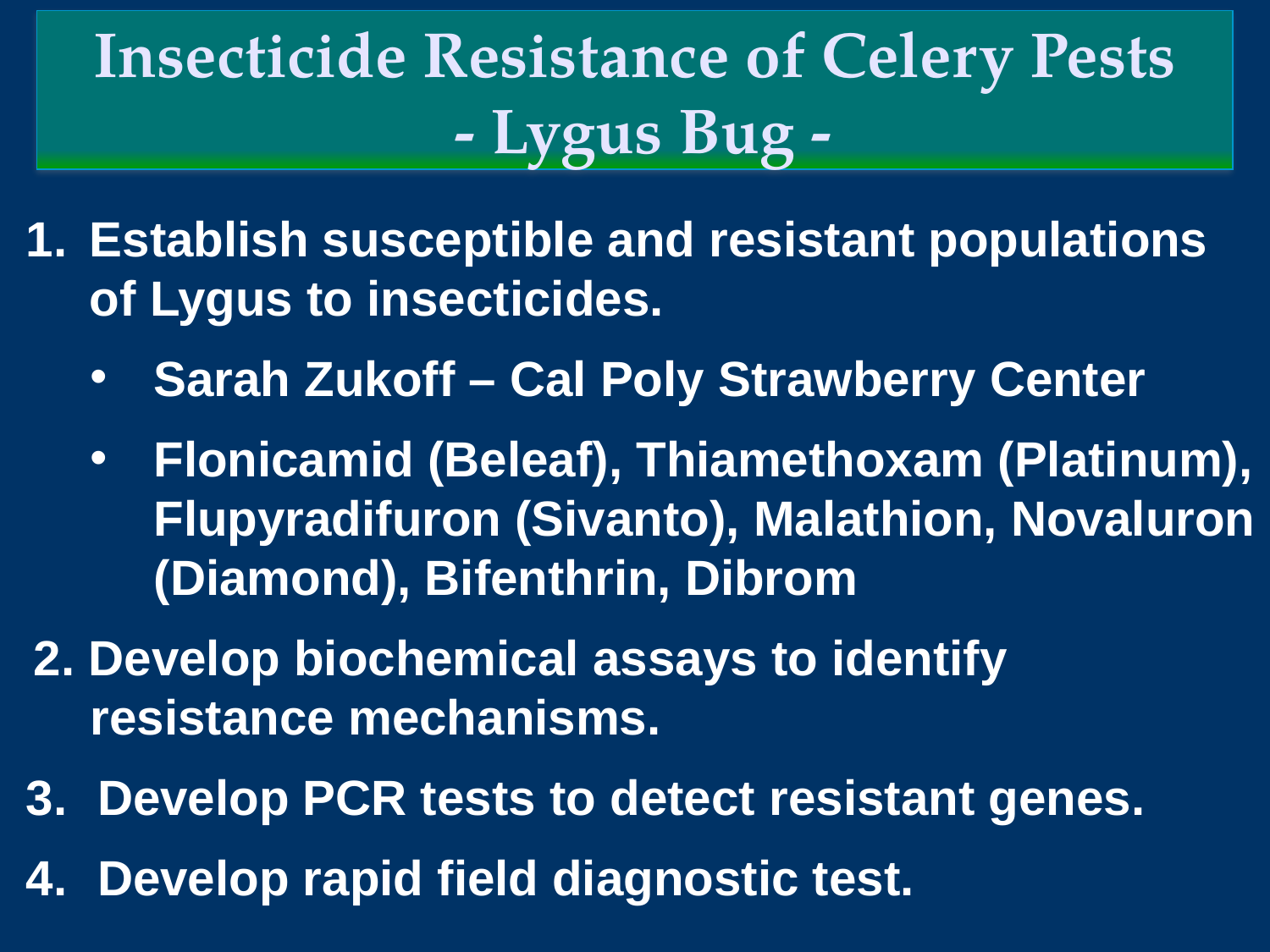

Insecticide Resistance of Celery Pests
 - Lygus Bug -
Establish susceptible and resistant populations of Lygus to insecticides.
Sarah Zukoff – Cal Poly Strawberry Center
Flonicamid (Beleaf), Thiamethoxam (Platinum), Flupyradifuron (Sivanto), Malathion, Novaluron (Diamond), Bifenthrin, Dibrom
2. Develop biochemical assays to identify resistance mechanisms.
Develop PCR tests to detect resistant genes.
Develop rapid field diagnostic test.